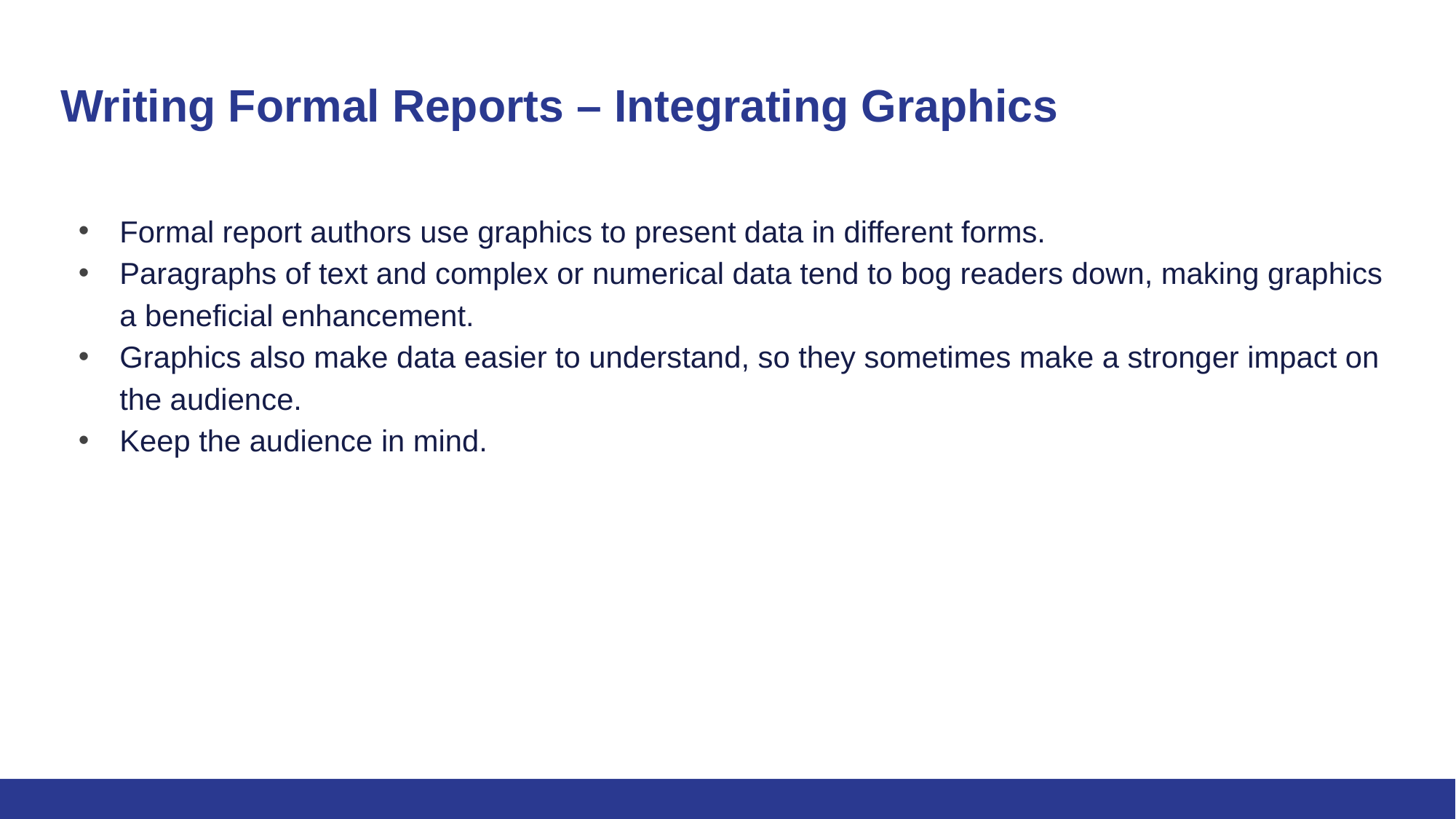

# Writing Formal Reports – Integrating Graphics
Formal report authors use graphics to present data in different forms.
Paragraphs of text and complex or numerical data tend to bog readers down, making graphics a beneficial enhancement.
Graphics also make data easier to understand, so they sometimes make a stronger impact on the audience.
Keep the audience in mind.